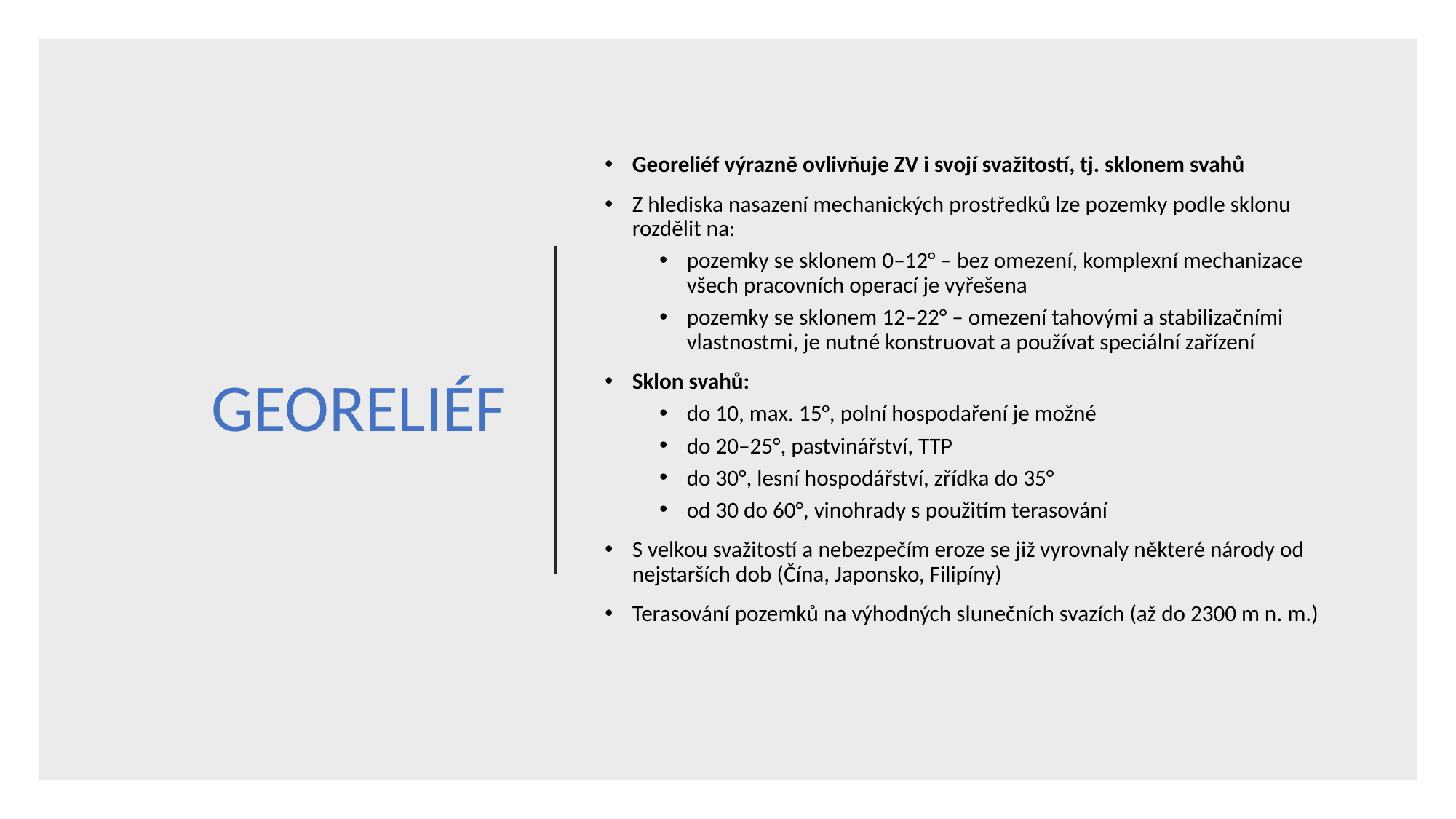

# GEORELIÉF
Georeliéf výrazně ovlivňuje ZV i svojí svažitostí, tj. sklonem svahů
Z hlediska nasazení mechanických prostředků lze pozemky podle sklonu rozdělit na:
pozemky se sklonem 0–12° – bez omezení, komplexní mechanizace všech pracovních operací je vyřešena
pozemky se sklonem 12–22° – omezení tahovými a stabilizačními vlastnostmi, je nutné konstruovat a používat speciální zařízení
Sklon svahů:
do 10, max. 15°, polní hospodaření je možné
do 20–25°, pastvinářství, TTP
do 30°, lesní hospodářství, zřídka do 35°
od 30 do 60°, vinohrady s použitím terasování
S velkou svažitostí a nebezpečím eroze se již vyrovnaly některé národy od nejstarších dob (Čína, Japonsko, Filipíny)
Terasování pozemků na výhodných slunečních svazích (až do 2300 m n. m.)